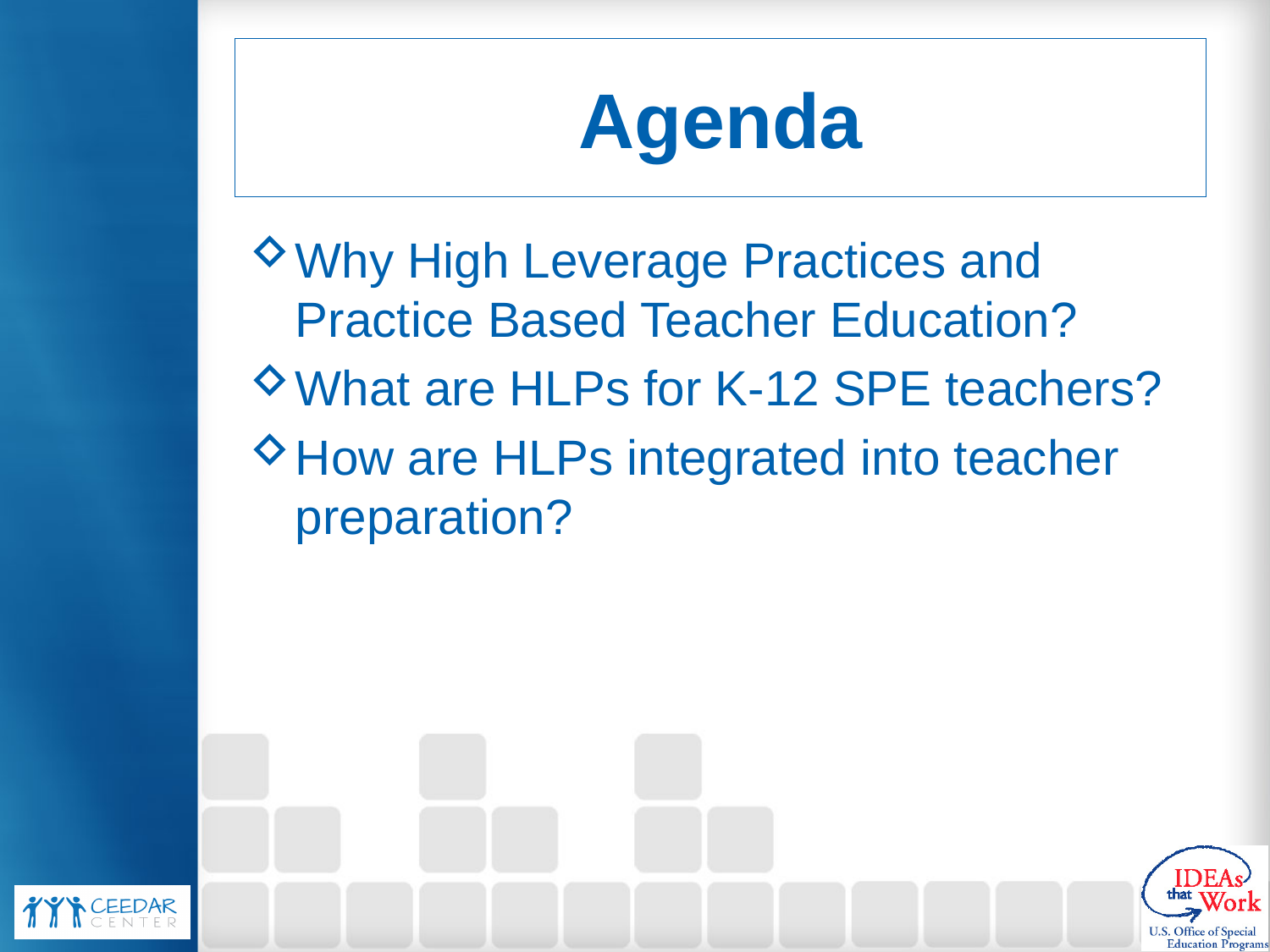

# Agenda
Why High Leverage Practices and Practice Based Teacher Education?
What are HLPs for K-12 SPE teachers?
How are HLPs integrated into teacher preparation?